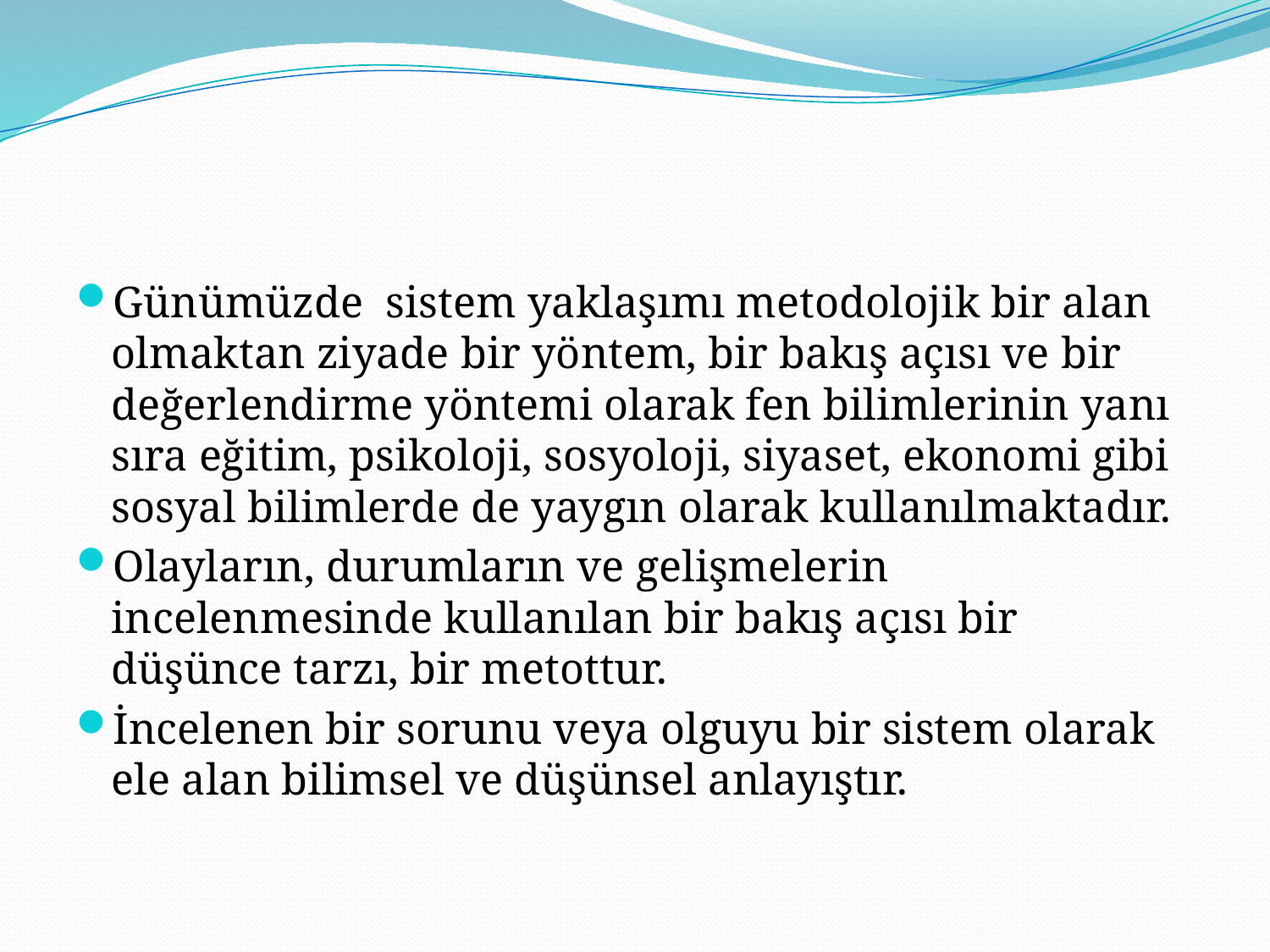

#
Günümüzde  sistem yaklaşımı metodolojik bir alan olmaktan ziyade bir yöntem, bir bakış açısı ve bir değerlendirme yöntemi olarak fen bilimlerinin yanı sıra eğitim, psikoloji, sosyoloji, siyaset, ekonomi gibi sosyal bilimlerde de yaygın olarak kullanılmaktadır.
Olayların, durumların ve gelişmelerin incelenmesinde kullanılan bir bakış açısı bir düşünce tarzı, bir metottur.
İncelenen bir sorunu veya olguyu bir sistem olarak ele alan bilimsel ve düşünsel anlayıştır.